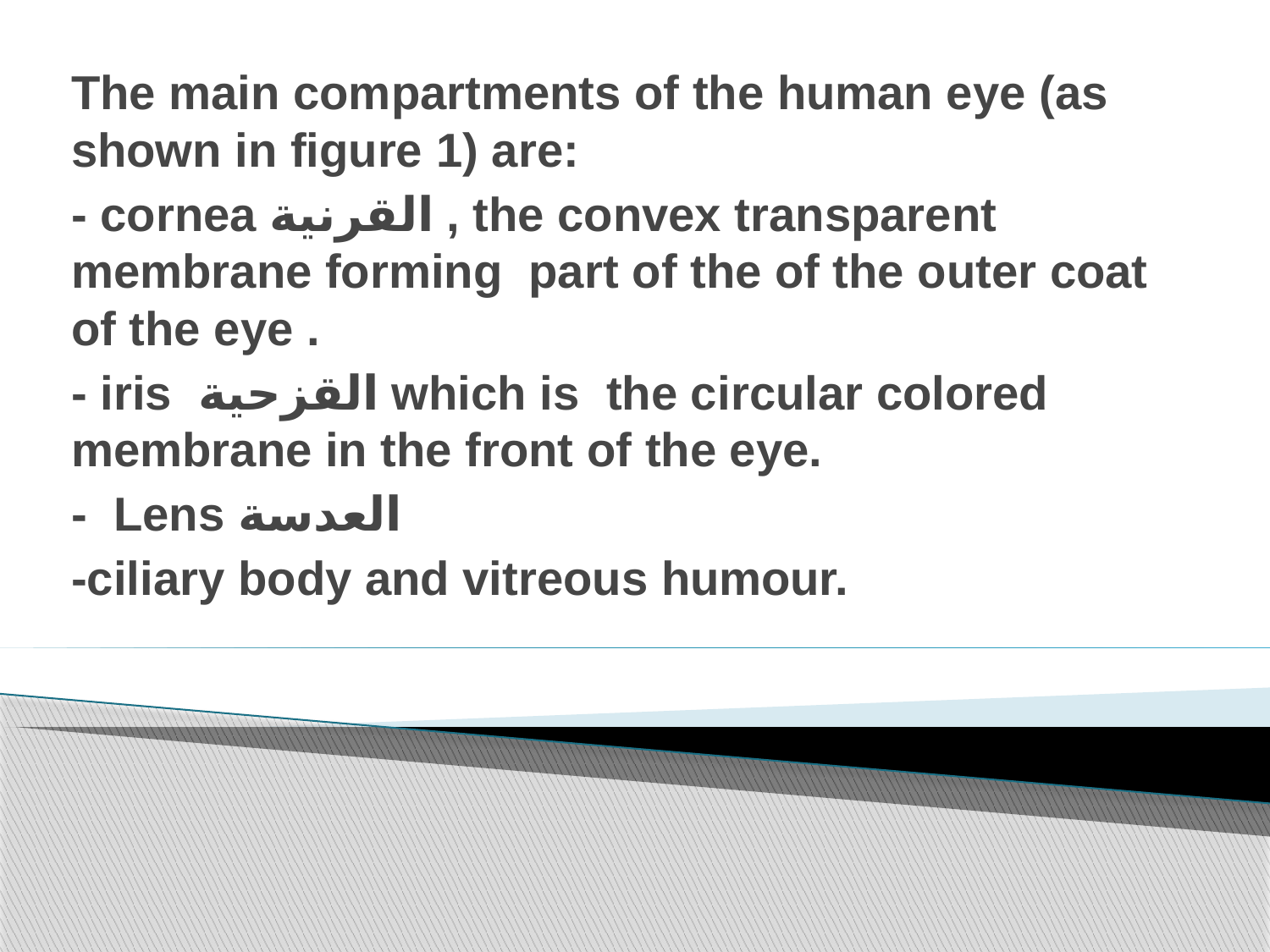

The main compartments of the human eye (as shown in figure 1) are:
- cornea القرنية , the convex transparent membrane forming  part of the of the outer coat of the eye .
- iris  القزحية which is  the circular colored membrane in the front of the eye.
-  Lens العدسة
-ciliary body and vitreous humour.